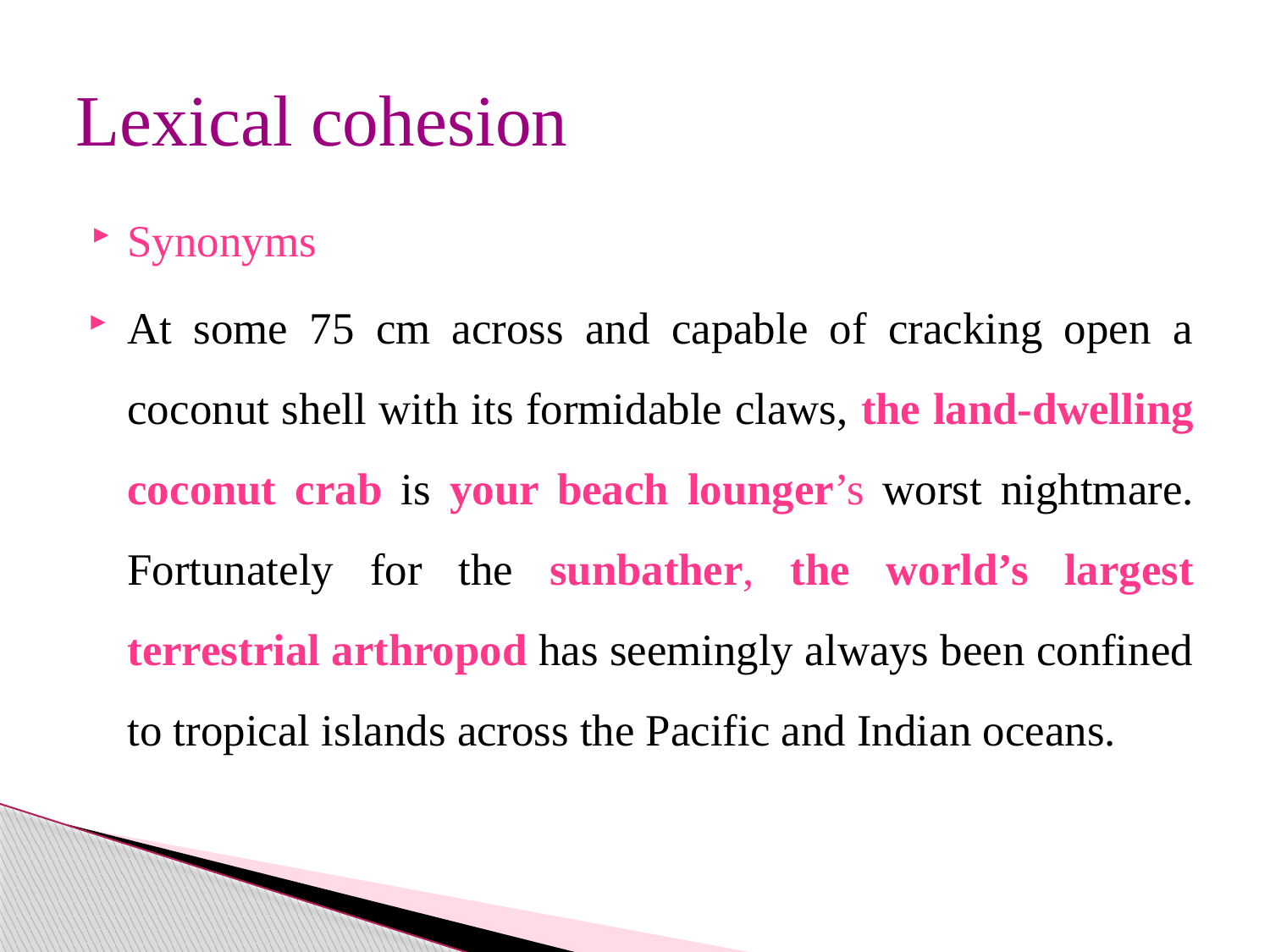

# Lexical cohesion
Synonyms
At some 75 cm across and capable of cracking open a coconut shell with its formidable claws, the land-dwelling coconut crab is your beach lounger’s worst nightmare. Fortunately for the sunbather, the world’s largest terrestrial arthropod has seemingly always been confined to tropical islands across the Pacific and Indian oceans.